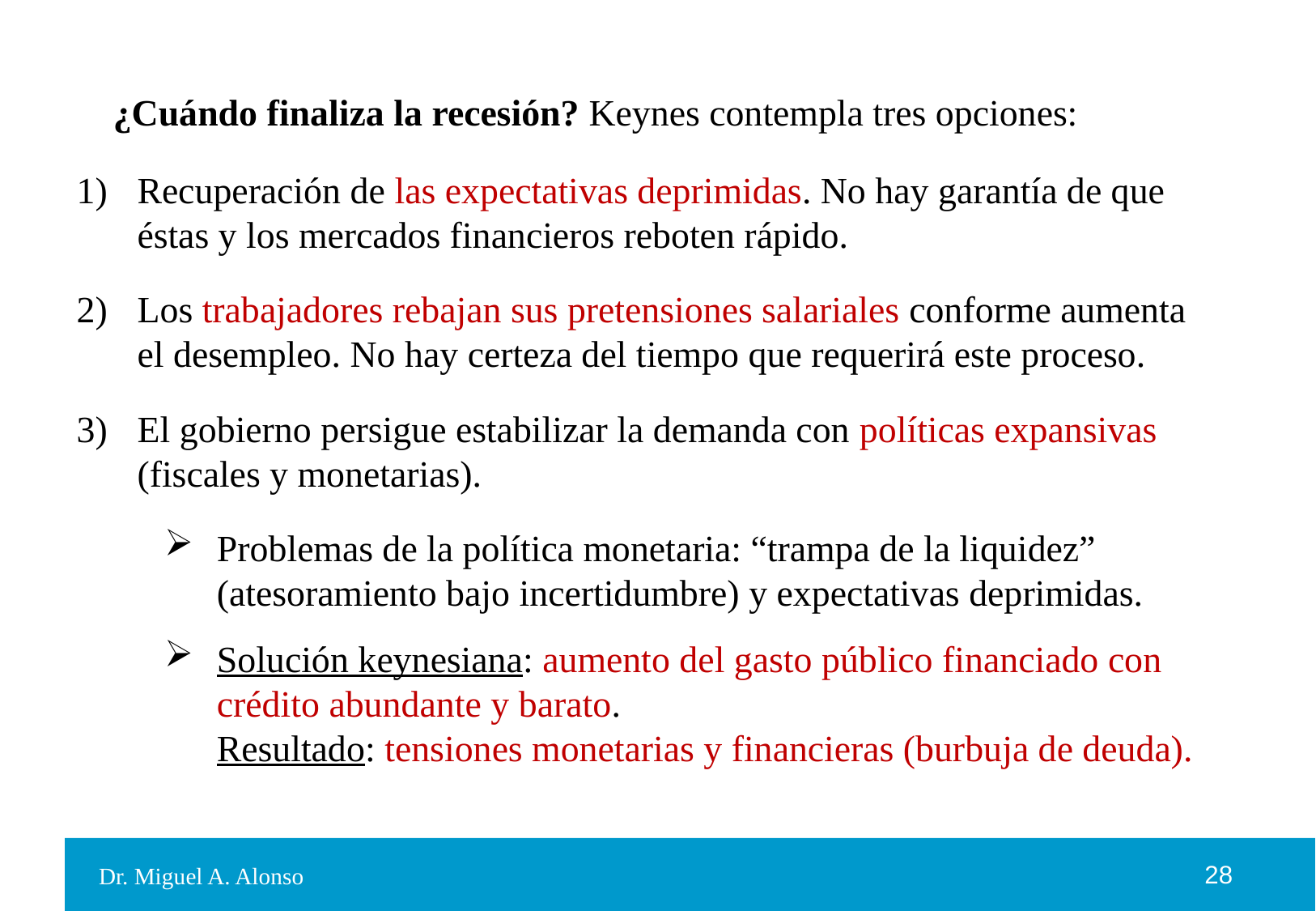

¿Cuándo finaliza la recesión? Keynes contempla tres opciones:

Recuperación de las expectativas deprimidas. No hay garantía de que    éstas y los mercados financieros reboten rápido.
Los trabajadores rebajan sus pretensiones salariales conforme aumenta    el desempleo. No hay certeza del tiempo que requerirá este proceso.
El gobierno persigue estabilizar la demanda con políticas expansivas (fiscales y monetarias).
Problemas de la política monetaria: “trampa de la liquidez” (atesoramiento bajo incertidumbre) y expectativas deprimidas.
Solución keynesiana: aumento del gasto público financiado con crédito abundante y barato.                                                          Resultado: tensiones monetarias y financieras (burbuja de deuda).

Dr. Miguel A. Alonso
28